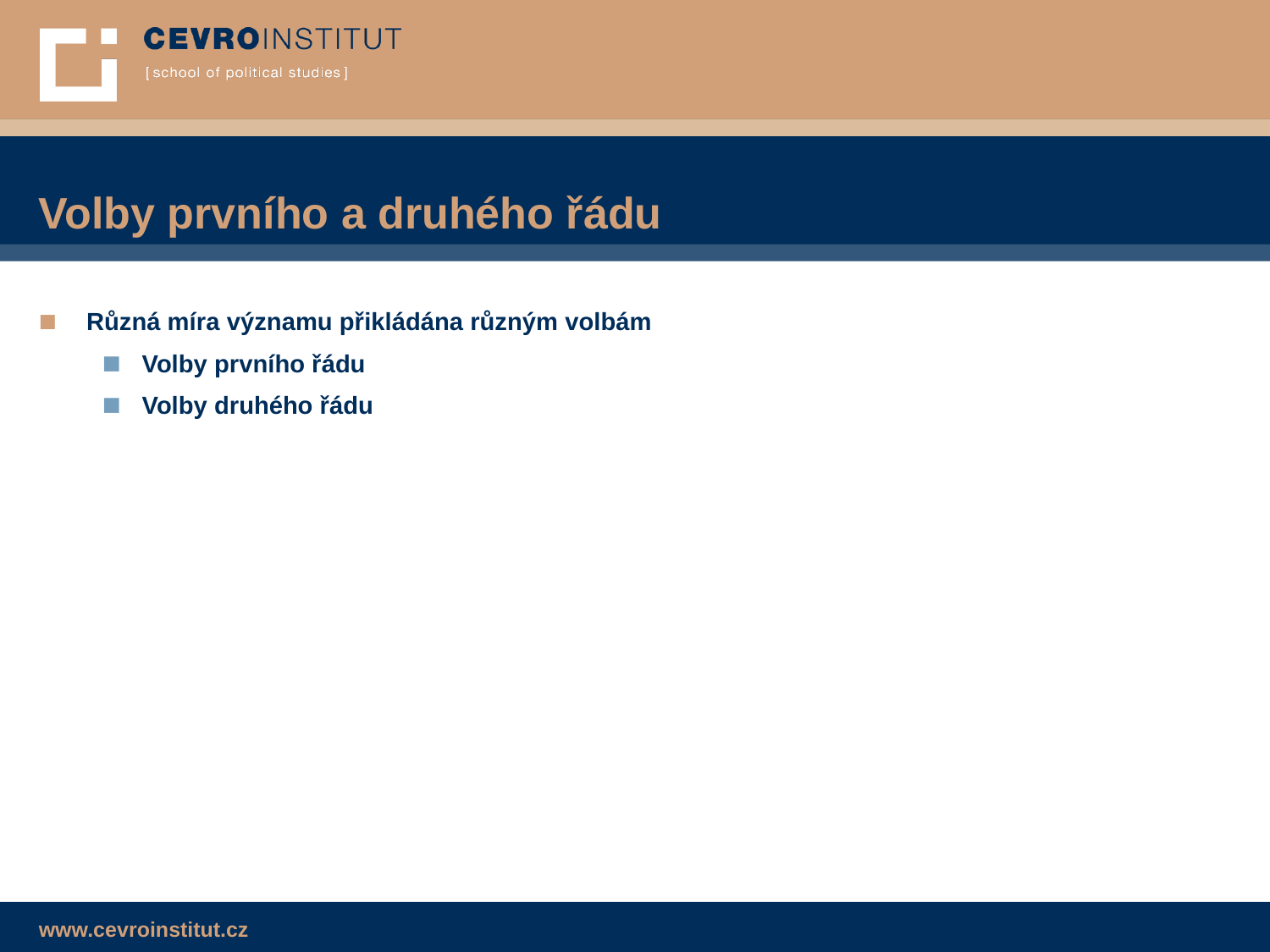

Volby prvního a druhého řádu
Různá míra významu přikládána různým volbám
Volby prvního řádu
Volby druhého řádu